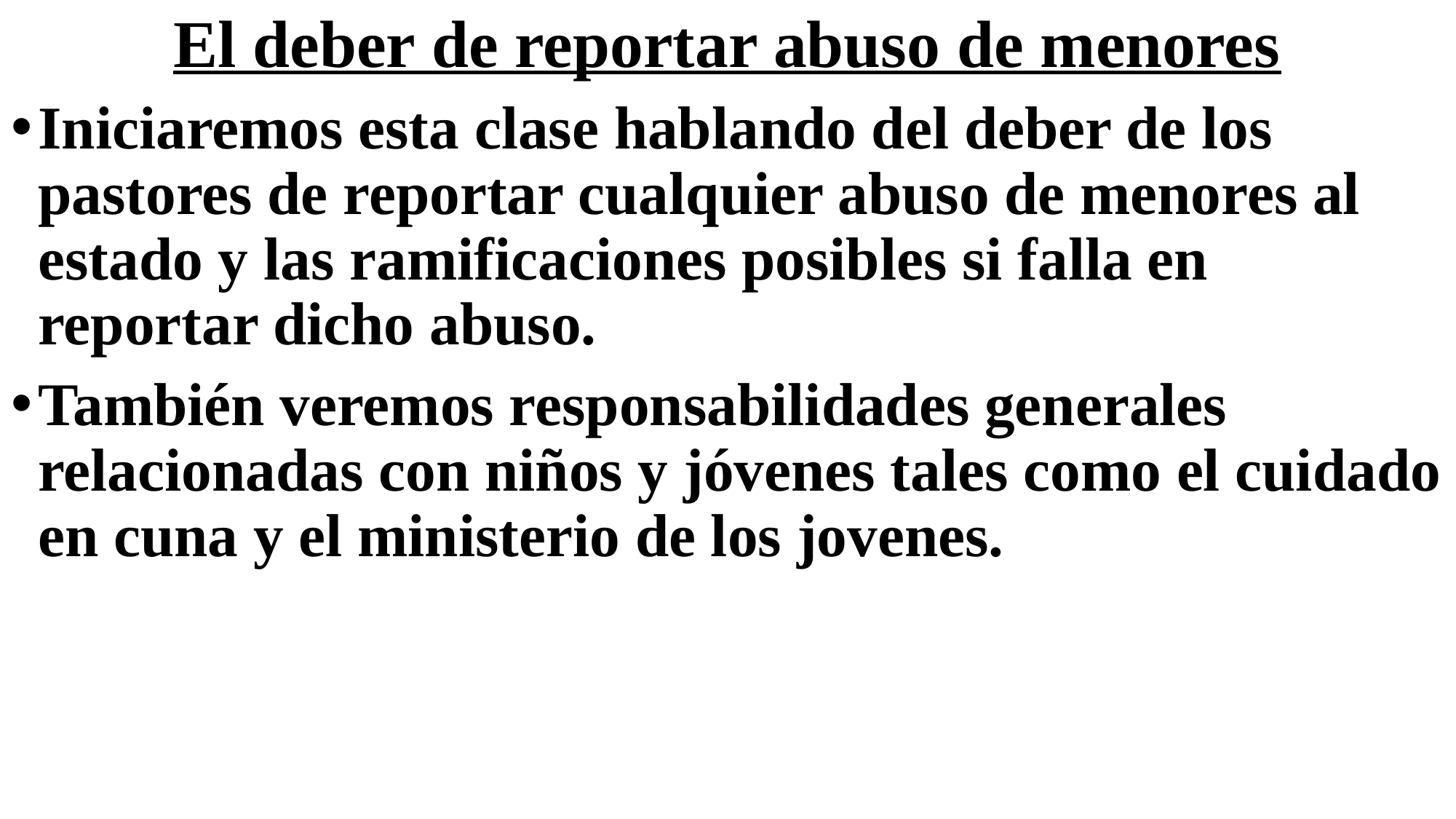

# El deber de reportar abuso de menores
Iniciaremos esta clase hablando del deber de los pastores de reportar cualquier abuso de menores al estado y las ramificaciones posibles si falla en reportar dicho abuso.
También veremos responsabilidades generales relacionadas con niños y jóvenes tales como el cuidado en cuna y el ministerio de los jovenes.